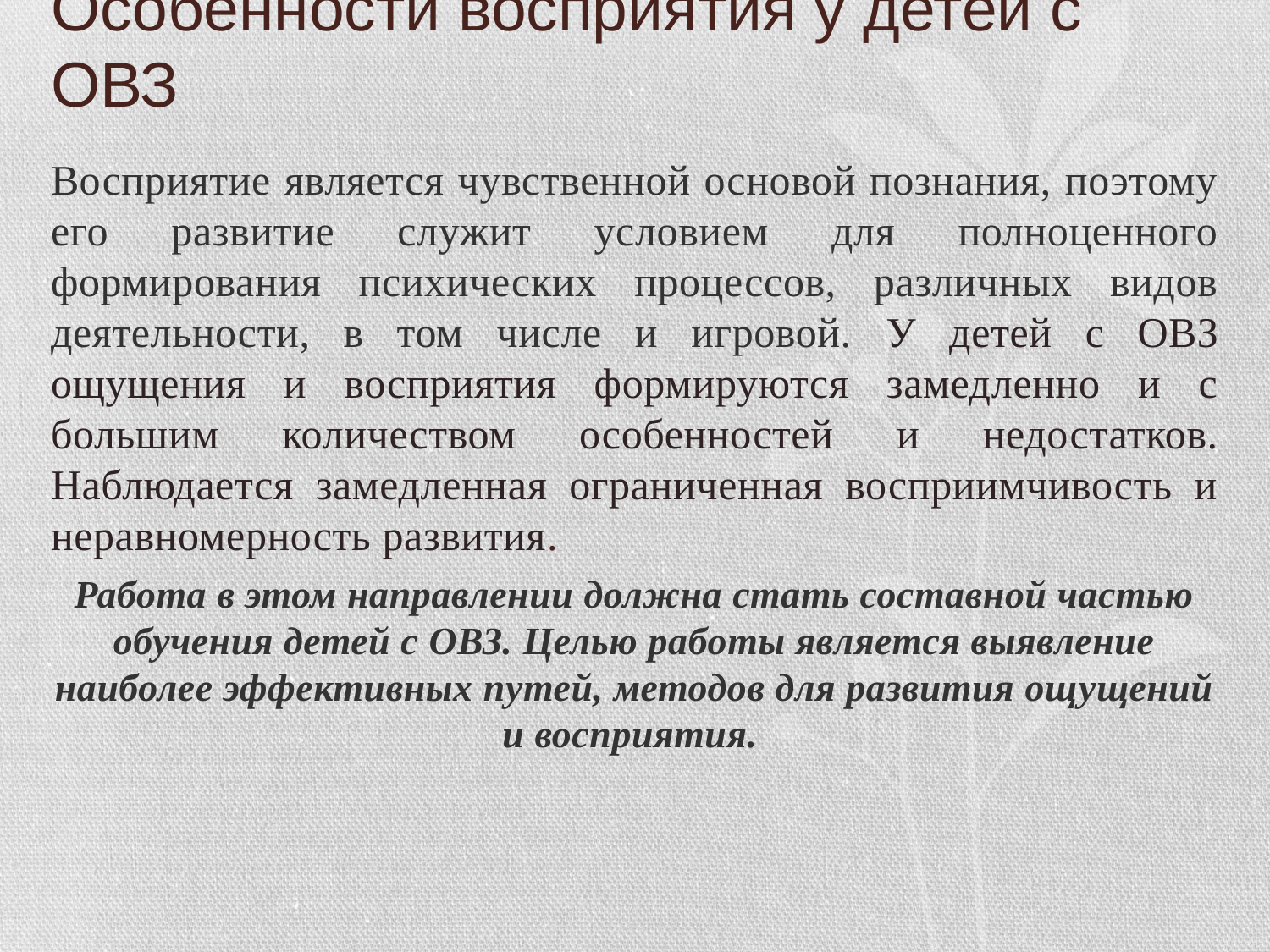

# Особенности восприятия у детей с ОВЗ
Восприятие является чувственной основой познания, поэтому его развитие служит условием для полноценного формирования психических процессов, различных видов деятельности, в том числе и игровой. У детей с ОВЗ ощущения и восприятия формируются замедленно и с большим количеством особенностей и недостатков. Наблюдается замедленная ограниченная восприимчивость и неравномерность развития.
Работа в этом направлении должна стать составной частью обучения детей с ОВЗ. Целью работы является выявление наиболее эффективных путей, методов для развития ощущений и восприятия.